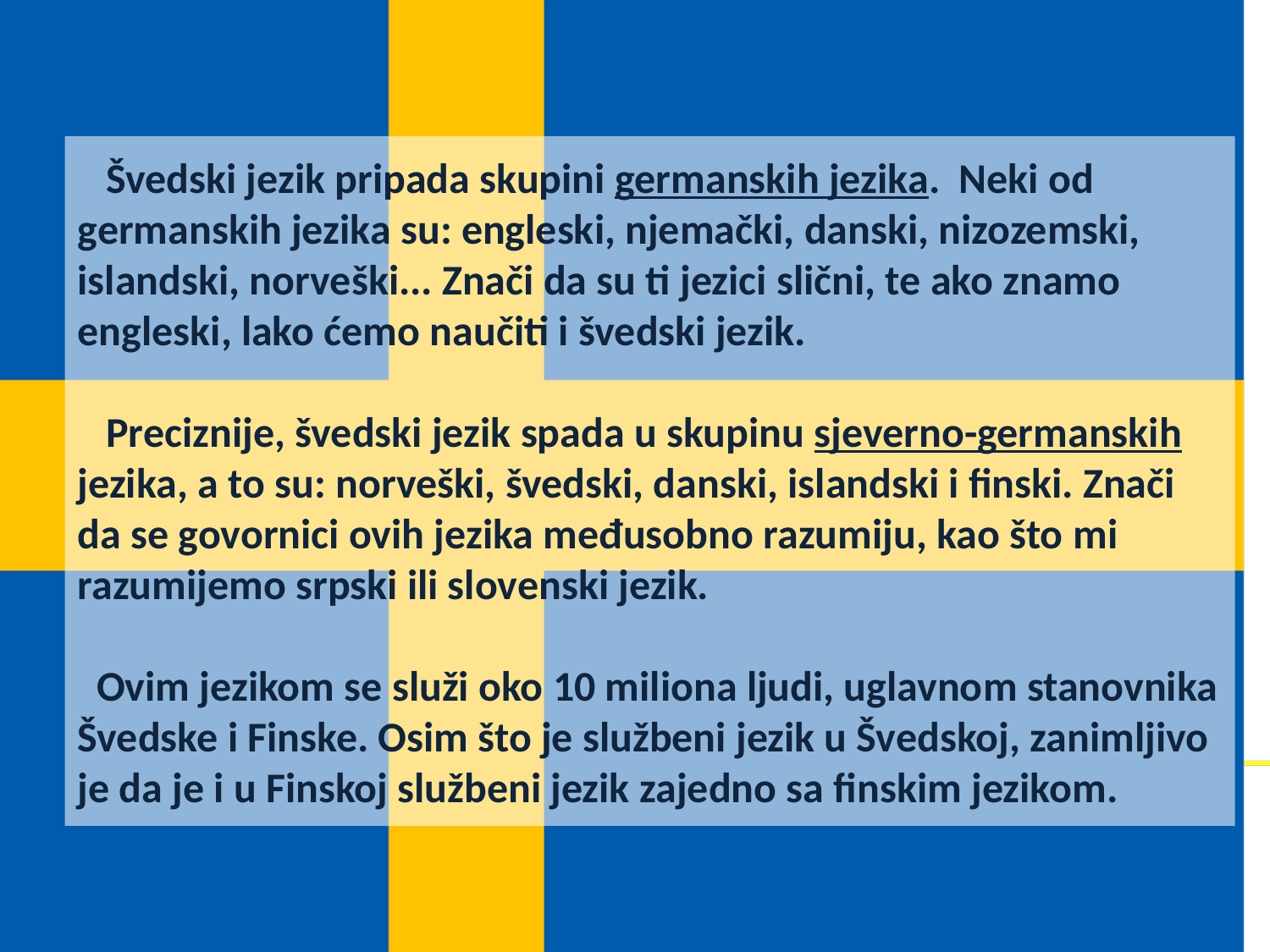

# Švedski jezik pripada skupini germanskih jezika.  Neki od germanskih jezika su: engleski, njemački, danski, nizozemski, islandski, norveški... Znači da su ti jezici slični, te ako znamo engleski, lako ćemo naučiti i švedski jezik. Preciznije, švedski jezik spada u skupinu sjeverno-germanskih jezika, a to su: norveški, švedski, danski, islandski i finski. Znači da se govornici ovih jezika međusobno razumiju, kao što mi razumijemo srpski ili slovenski jezik. Ovim jezikom se služi oko 10 miliona ljudi, uglavnom stanovnika Švedske i Finske. Osim što je službeni jezik u Švedskoj, zanimljivo je da je i u Finskoj službeni jezik zajedno sa finskim jezikom.